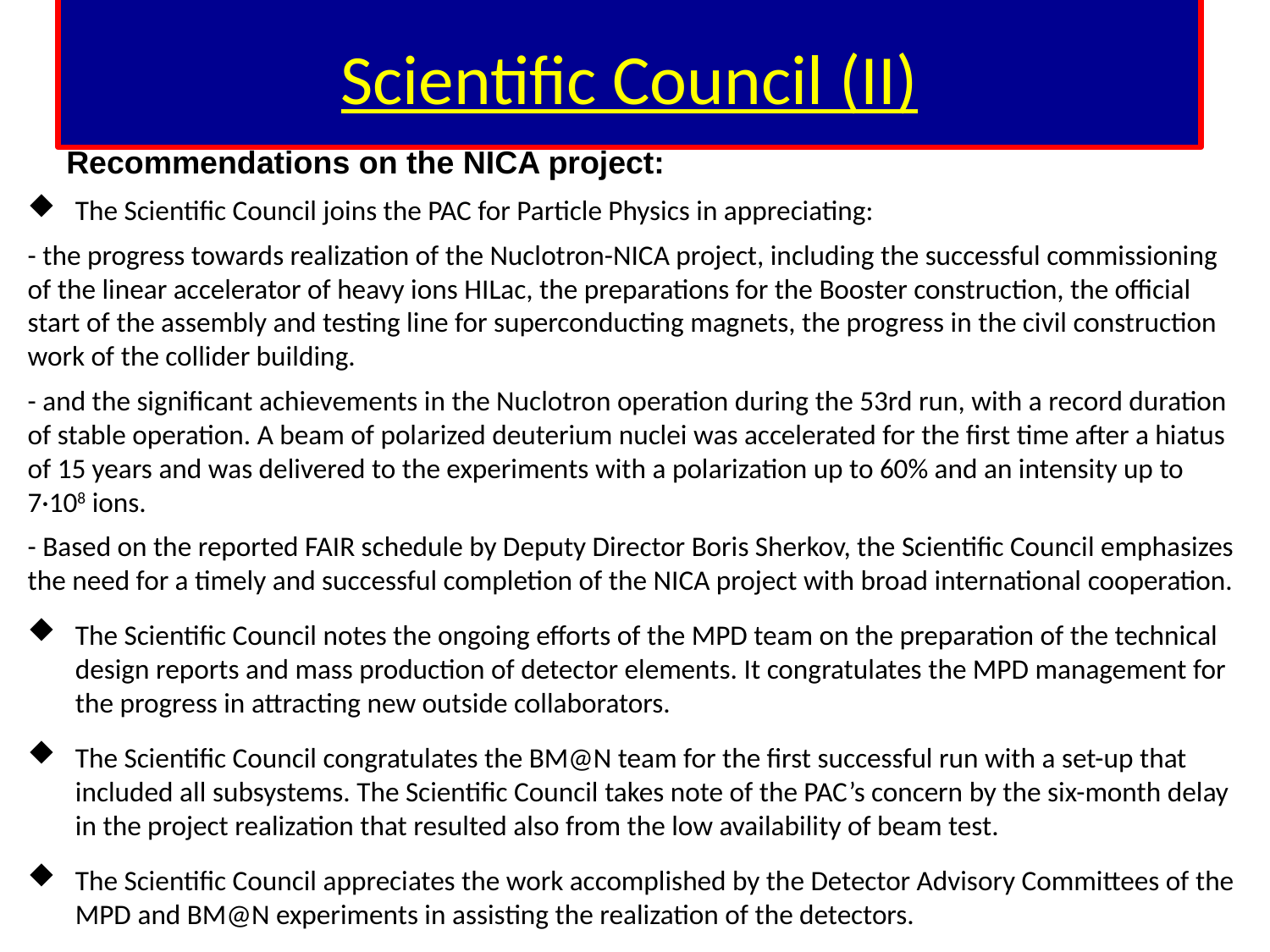

# Scientific Council (II)
 Recommendations on the NICA project:
The Scientific Council joins the PAC for Particle Physics in appreciating:
- the progress towards realization of the Nuclotron-NICA project, including the successful commissioning of the linear accelerator of heavy ions HILac, the preparations for the Booster construction, the official start of the assembly and testing line for superconducting magnets, the progress in the civil construction work of the collider building.
- and the significant achievements in the Nuclotron operation during the 53rd run, with a record duration of stable operation. A beam of polarized deuterium nuclei was accelerated for the first time after a hiatus of 15 years and was delivered to the experiments with a polarization up to 60% and an intensity up to 7·108 ions.
- Based on the reported FAIR schedule by Deputy Director Boris Sherkov, the Scientific Council emphasizes the need for a timely and successful completion of the NICA project with broad international cooperation.
The Scientific Council notes the ongoing efforts of the MPD team on the preparation of the technical design reports and mass production of detector elements. It congratulates the MPD management for the progress in attracting new outside collaborators.
The Scientific Council congratulates the BM@N team for the first successful run with a set-up that included all subsystems. The Scientific Council takes note of the PAC’s concern by the six-month delay in the project realization that resulted also from the low availability of beam test.
The Scientific Council appreciates the work accomplished by the Detector Advisory Committees of the MPD and BM@N experiments in assisting the realization of the detectors.